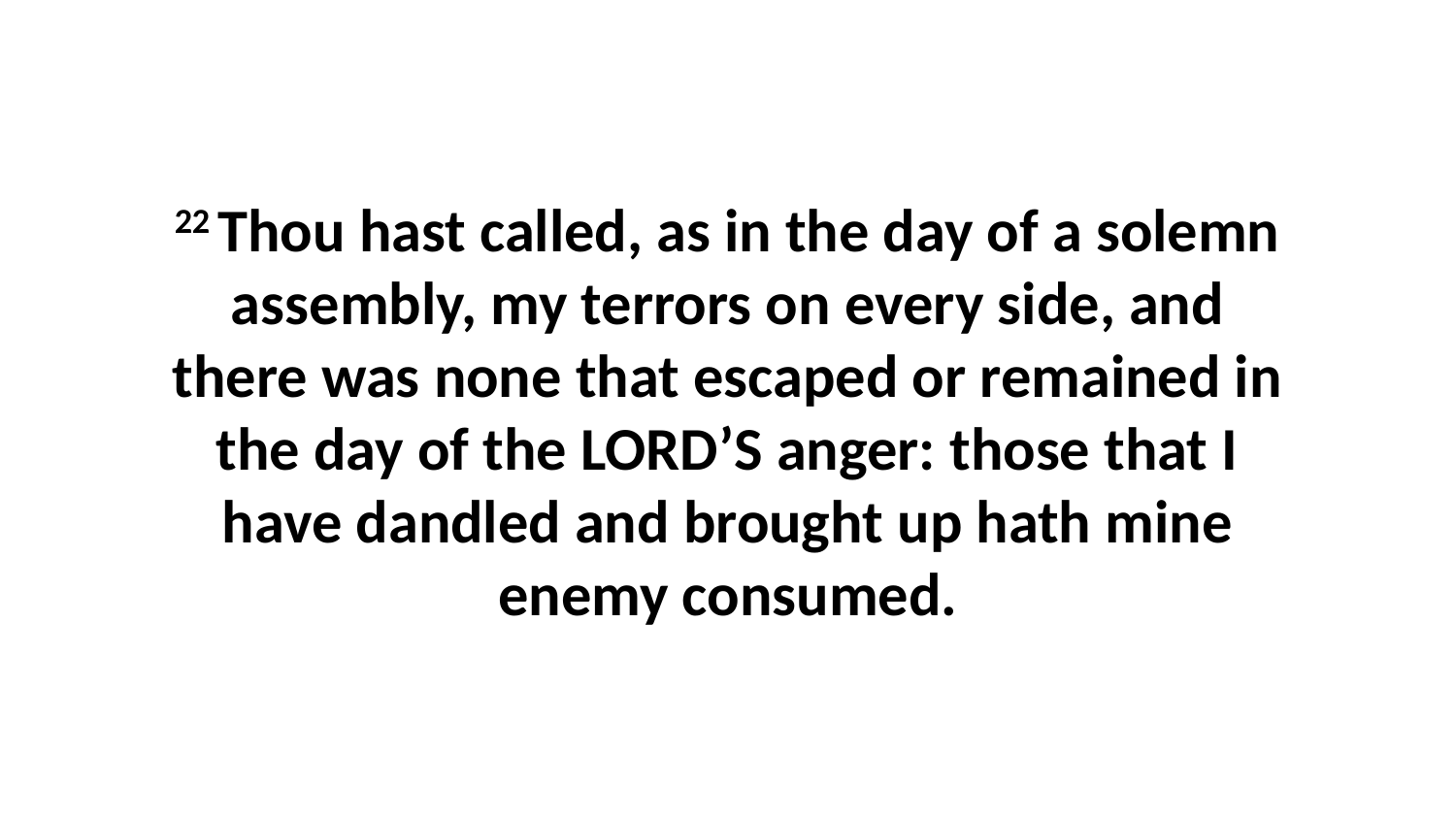

22 Thou hast called, as in the day of a solemn assembly, my terrors on every side, and there was none that escaped or remained in the day of the LORD’S anger: those that I have dandled and brought up hath mine enemy consumed.